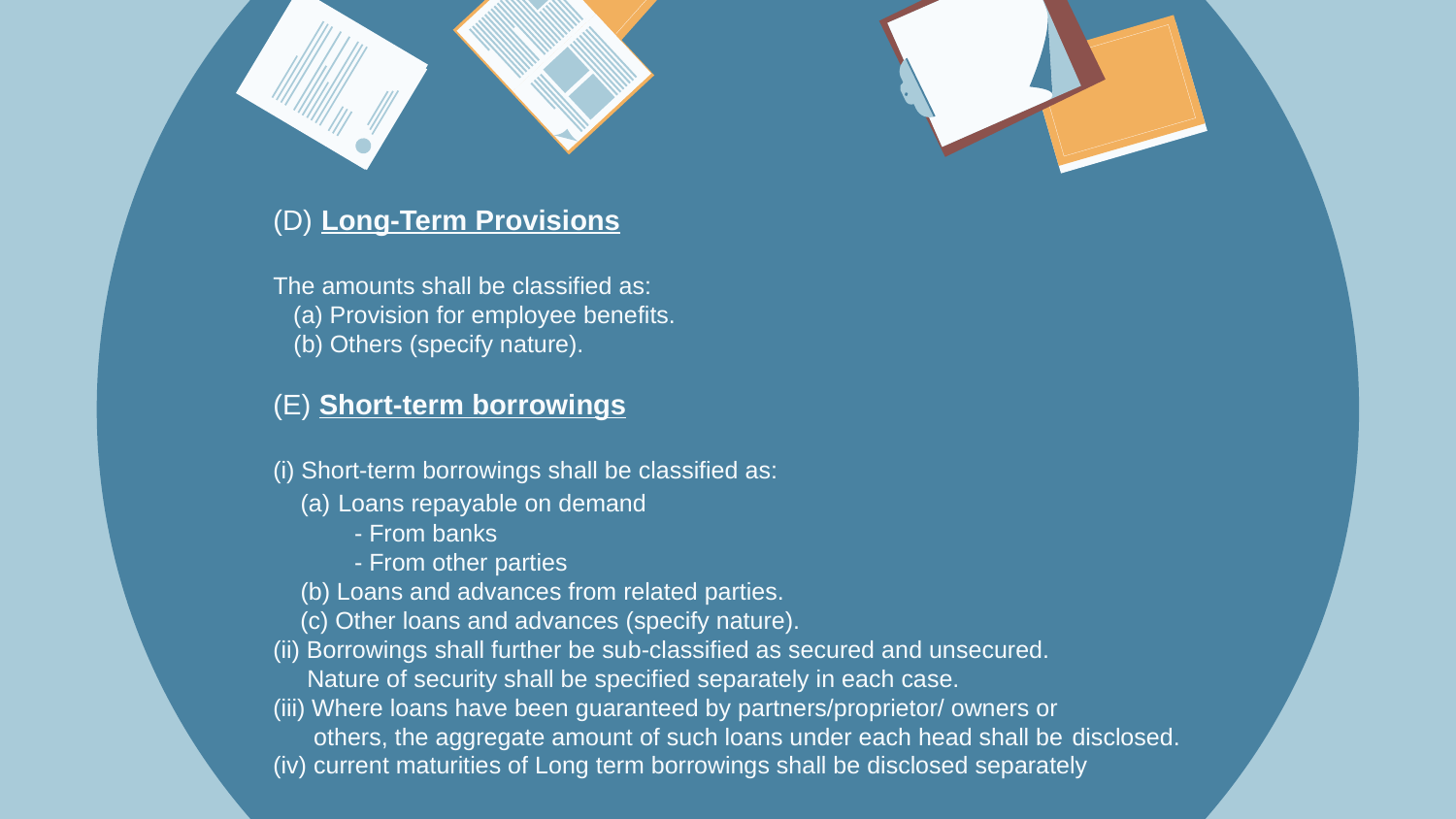

# (D) Long-Term Provisions The amounts shall be classified as: (a) Provision for employee benefits. (b) Others (specify nature). (E) Short-term borrowings (i) Short-term borrowings shall be classified as: (a) Loans repayable on demand - From banks - From other parties (b) Loans and advances from related parties. (c) Other loans and advances (specify nature). (ii) Borrowings shall further be sub-classified as secured and unsecured. Nature of security shall be specified separately in each case. (iii) Where loans have been guaranteed by partners/proprietor/ owners or others, the aggregate amount of such loans under each head shall be disclosed. (iv) current maturities of Long term borrowings shall be disclosed separately